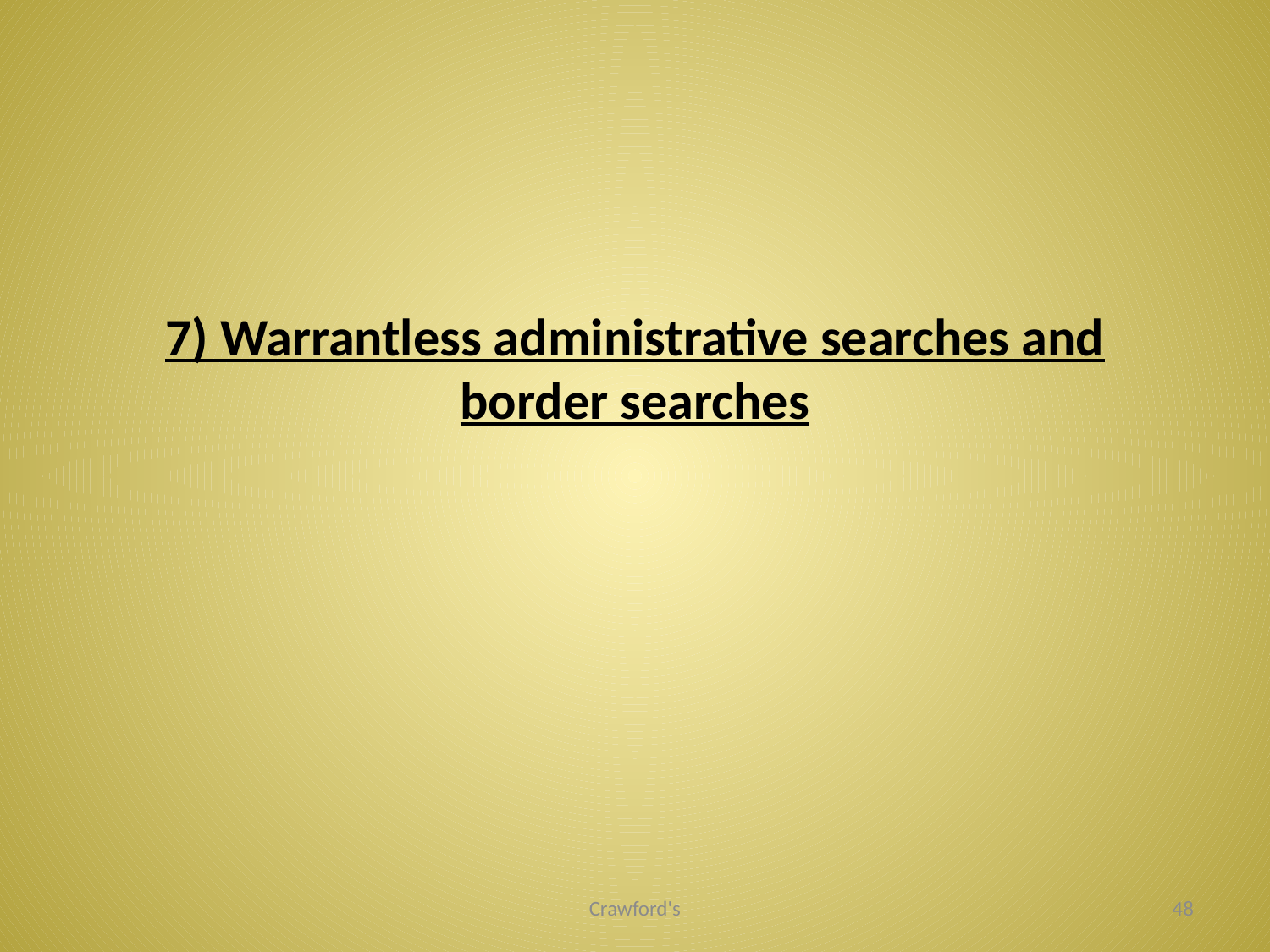

# 7) Warrantless administrative searches and border searches

Crawford's
48